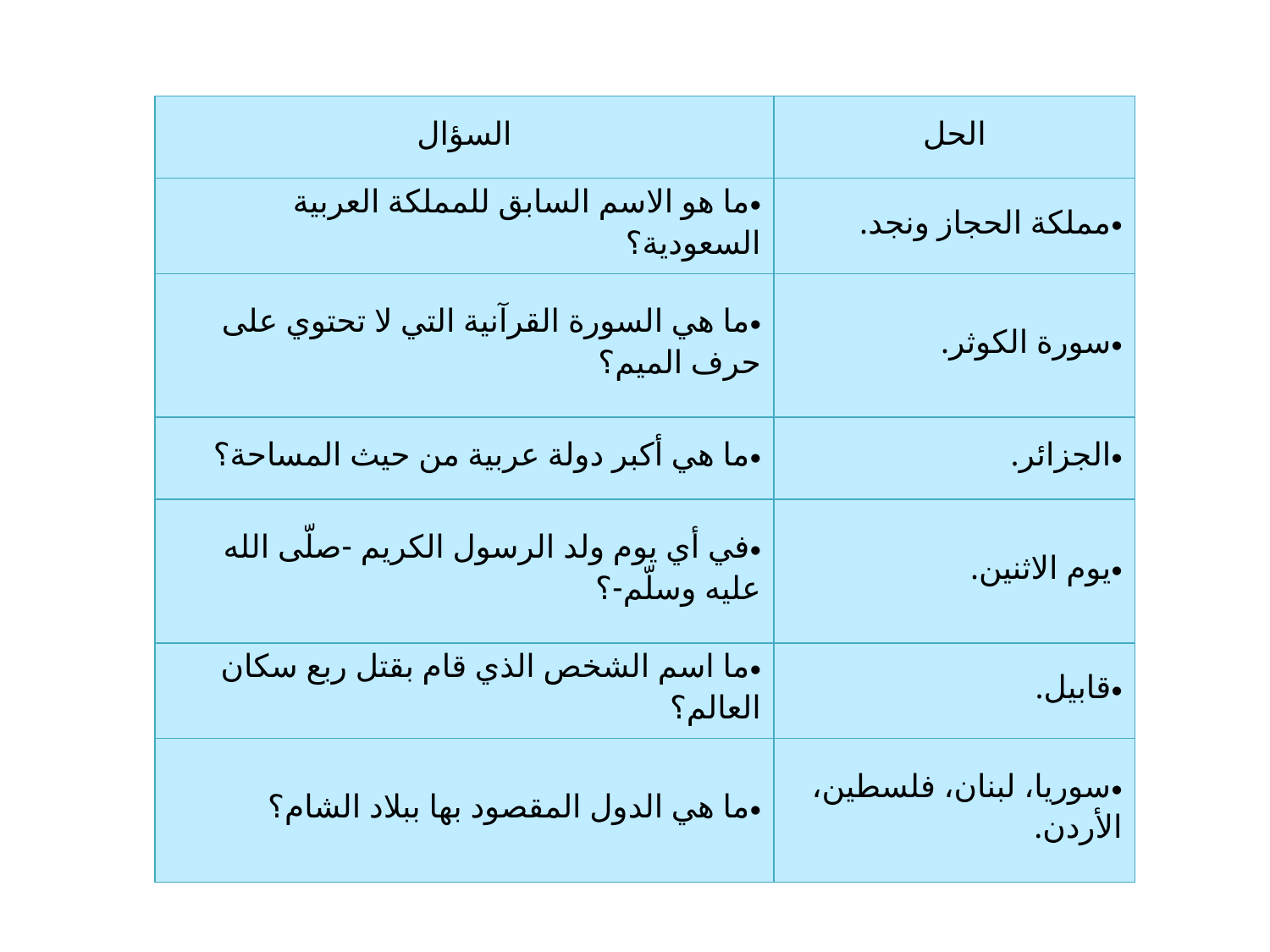

| السؤال | الحل |
| --- | --- |
| ما هو الاسم السابق للمملكة العربية السعودية؟ | مملكة الحجاز ونجد. |
| ما هي السورة القرآنية التي لا تحتوي على حرف الميم؟ | سورة الكوثر. |
| ما هي أكبر دولة عربية من حيث المساحة؟ | الجزائر. |
| في أي يوم ولد الرسول الكريم -صلّى الله عليه وسلّم-؟ | يوم الاثنين. |
| ما اسم الشخص الذي قام بقتل ربع سكان العالم؟ | قابيل. |
| ما هي الدول المقصود بها ببلاد الشام؟ | سوريا، لبنان، فلسطين، الأردن. |